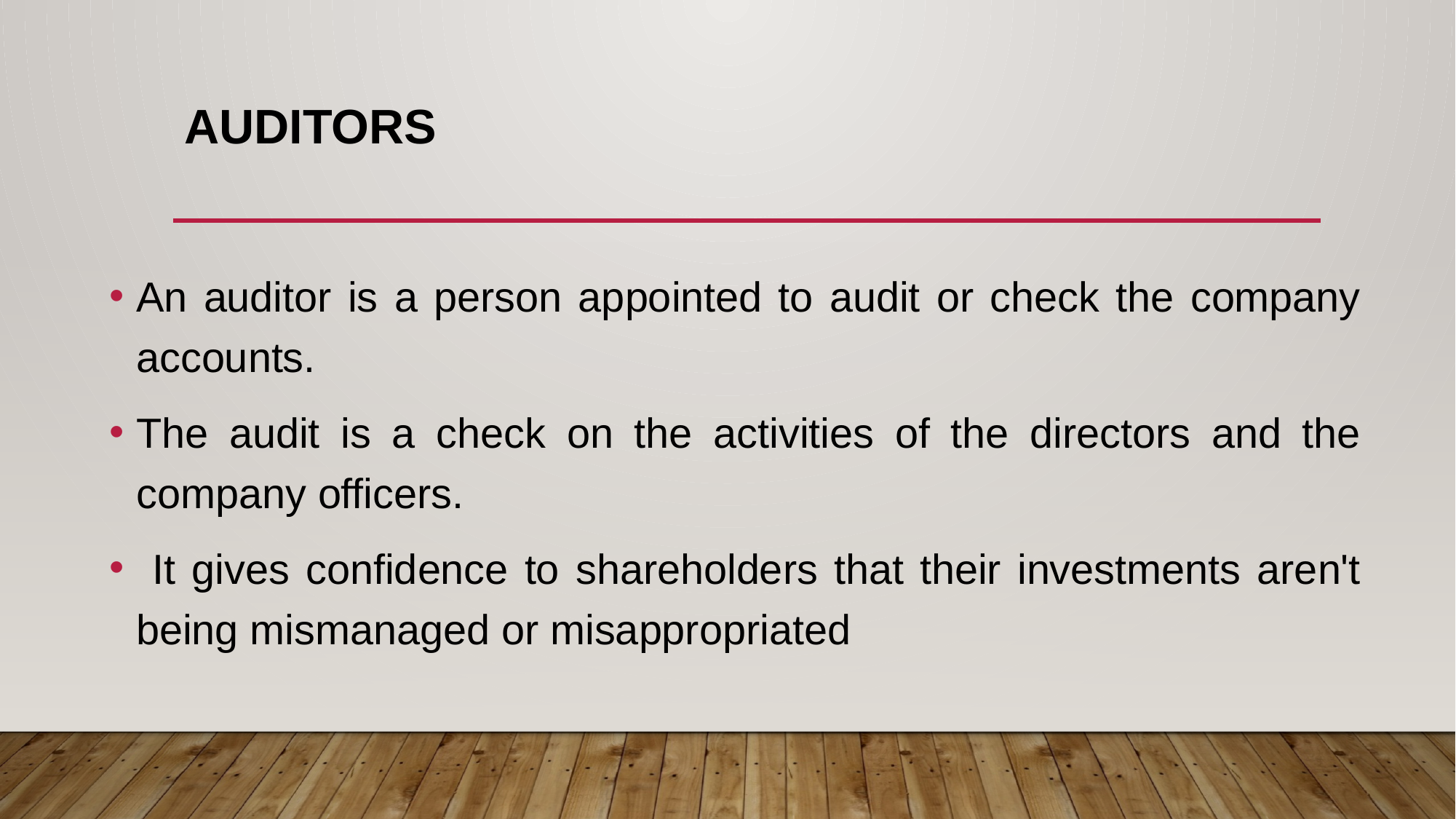

# AUDITORS
An auditor is a person appointed to audit or check the company accounts.
The audit is a check on the activities of the directors and the company officers.
 It gives confidence to shareholders that their investments aren't being mismanaged or misappropriated